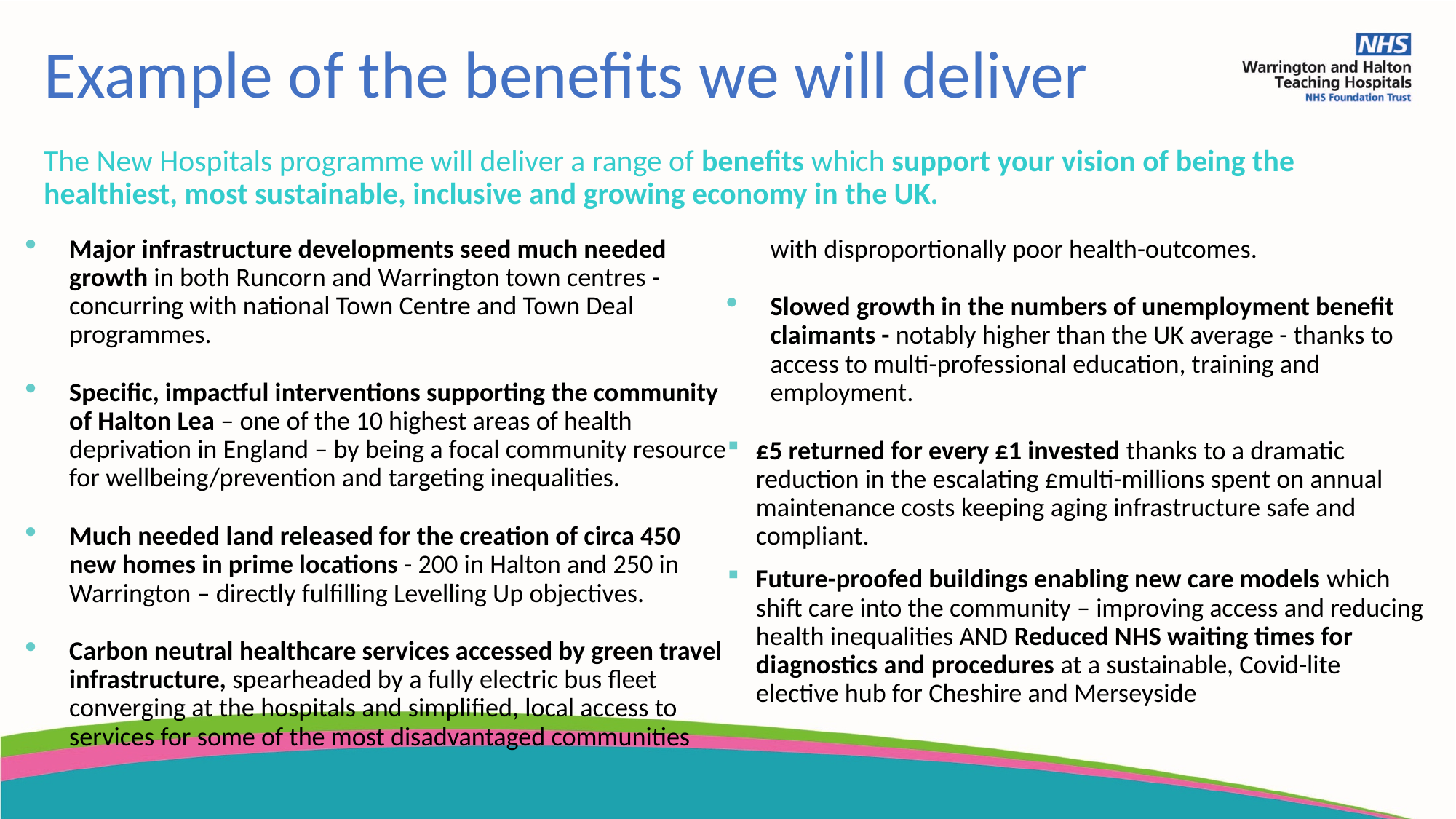

# Example of the benefits we will deliver
The New Hospitals programme will deliver a range of benefits which support your vision of being the healthiest, most sustainable, inclusive and growing economy in the UK.

Major infrastructure developments seed much needed growth in both Runcorn and Warrington town centres - concurring with national Town Centre and Town Deal programmes.
Specific, impactful interventions supporting the community of Halton Lea – one of the 10 highest areas of health deprivation in England – by being a focal community resource for wellbeing/prevention and targeting inequalities.
Much needed land released for the creation of circa 450 new homes in prime locations - 200 in Halton and 250 in Warrington – directly fulfilling Levelling Up objectives.
Carbon neutral healthcare services accessed by green travel infrastructure, spearheaded by a fully electric bus fleet converging at the hospitals and simplified, local access to services for some of the most disadvantaged communities with disproportionally poor health-outcomes.
Slowed growth in the numbers of unemployment benefit claimants - notably higher than the UK average - thanks to access to multi-professional education, training and employment.
£5 returned for every £1 invested thanks to a dramatic reduction in the escalating £multi-millions spent on annual maintenance costs keeping aging infrastructure safe and compliant.
Future-proofed buildings enabling new care models which shift care into the community – improving access and reducing health inequalities AND Reduced NHS waiting times for diagnostics and procedures at a sustainable, Covid-lite elective hub for Cheshire and Merseyside